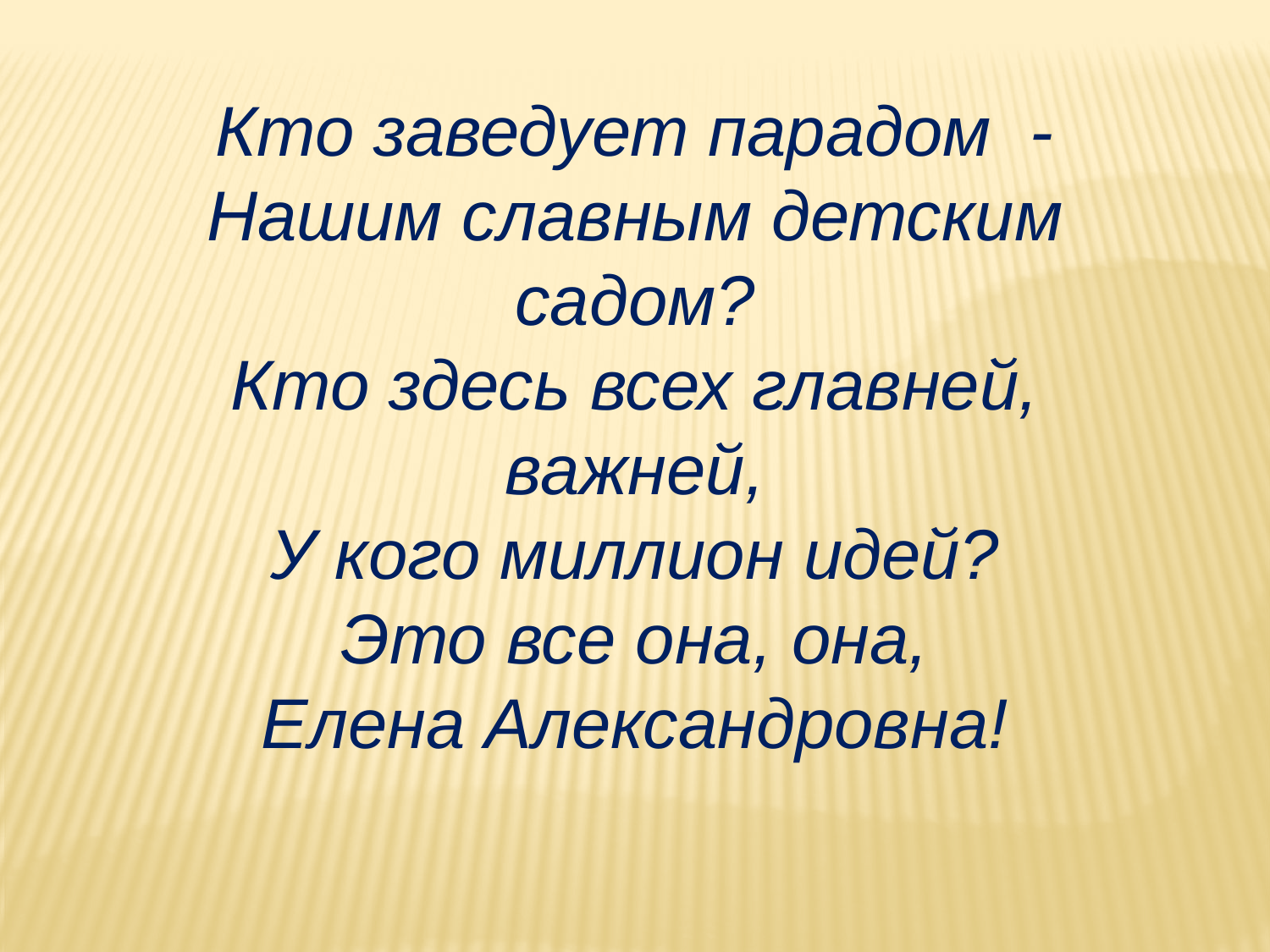

Кто заведует парадом  -
Нашим славным детским садом?
Кто здесь всех главней, важней,
У кого миллион идей?
Это все она, она,
Елена Александровна!